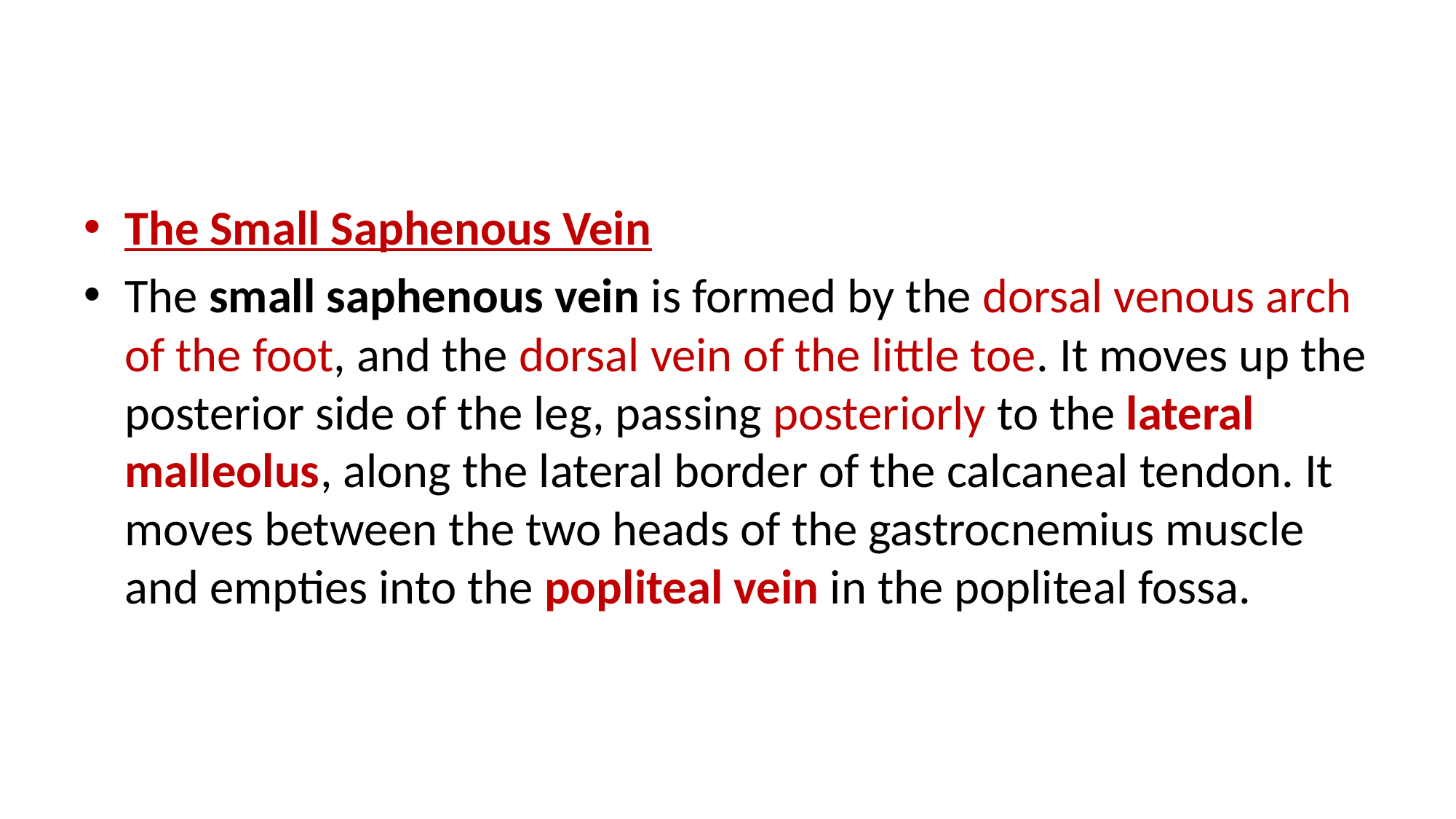

#
The Small Saphenous Vein
The small saphenous vein is formed by the dorsal venous arch of the foot, and the dorsal vein of the little toe. It moves up the posterior side of the leg, passing posteriorly to the lateral malleolus, along the lateral border of the calcaneal tendon. It moves between the two heads of the gastrocnemius muscle and empties into the popliteal vein in the popliteal fossa.